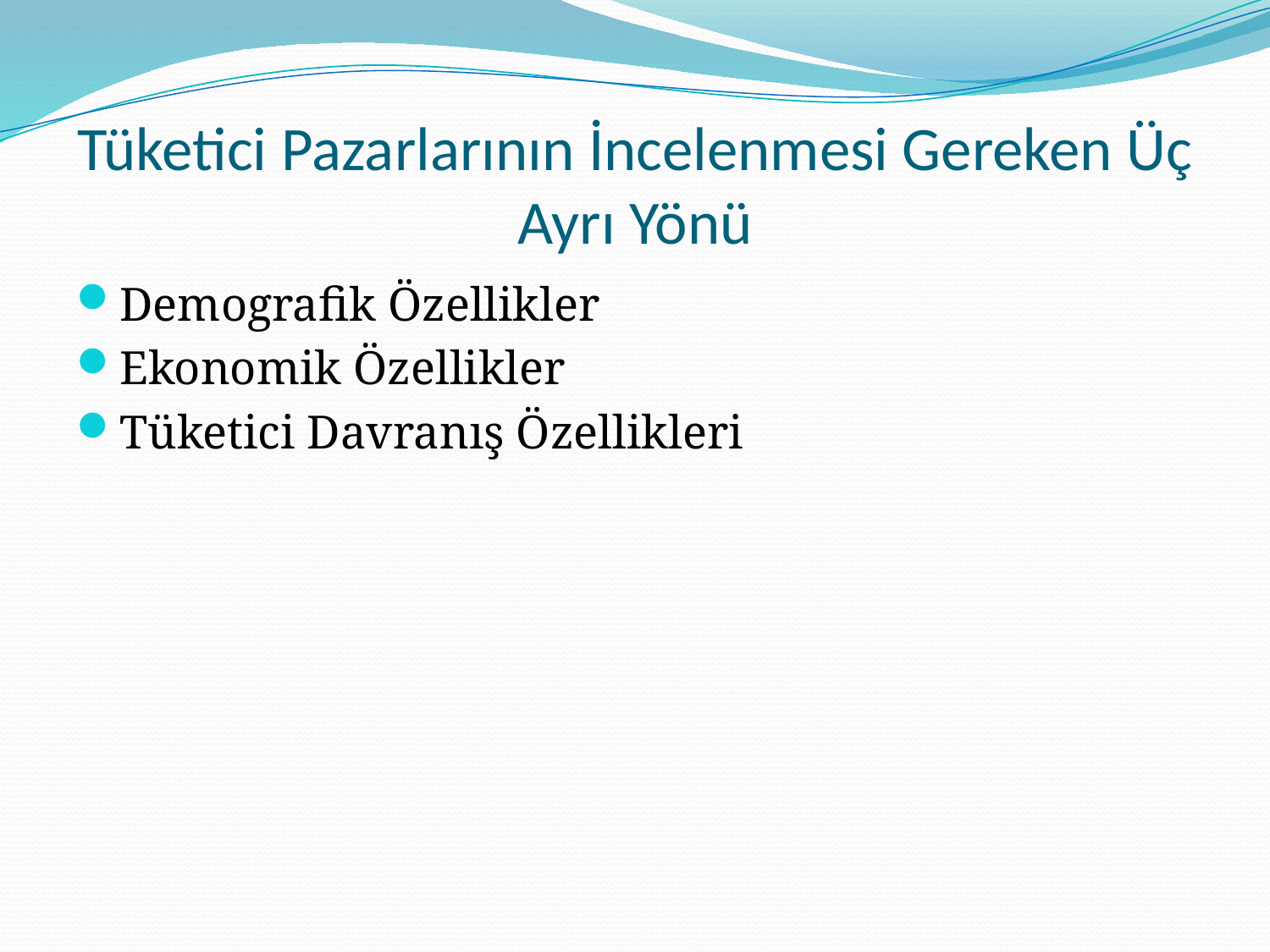

# Tüketici Pazarlarının İncelenmesi Gereken Üç Ayrı Yönü
Demografik Özellikler
Ekonomik Özellikler
Tüketici Davranış Özellikleri